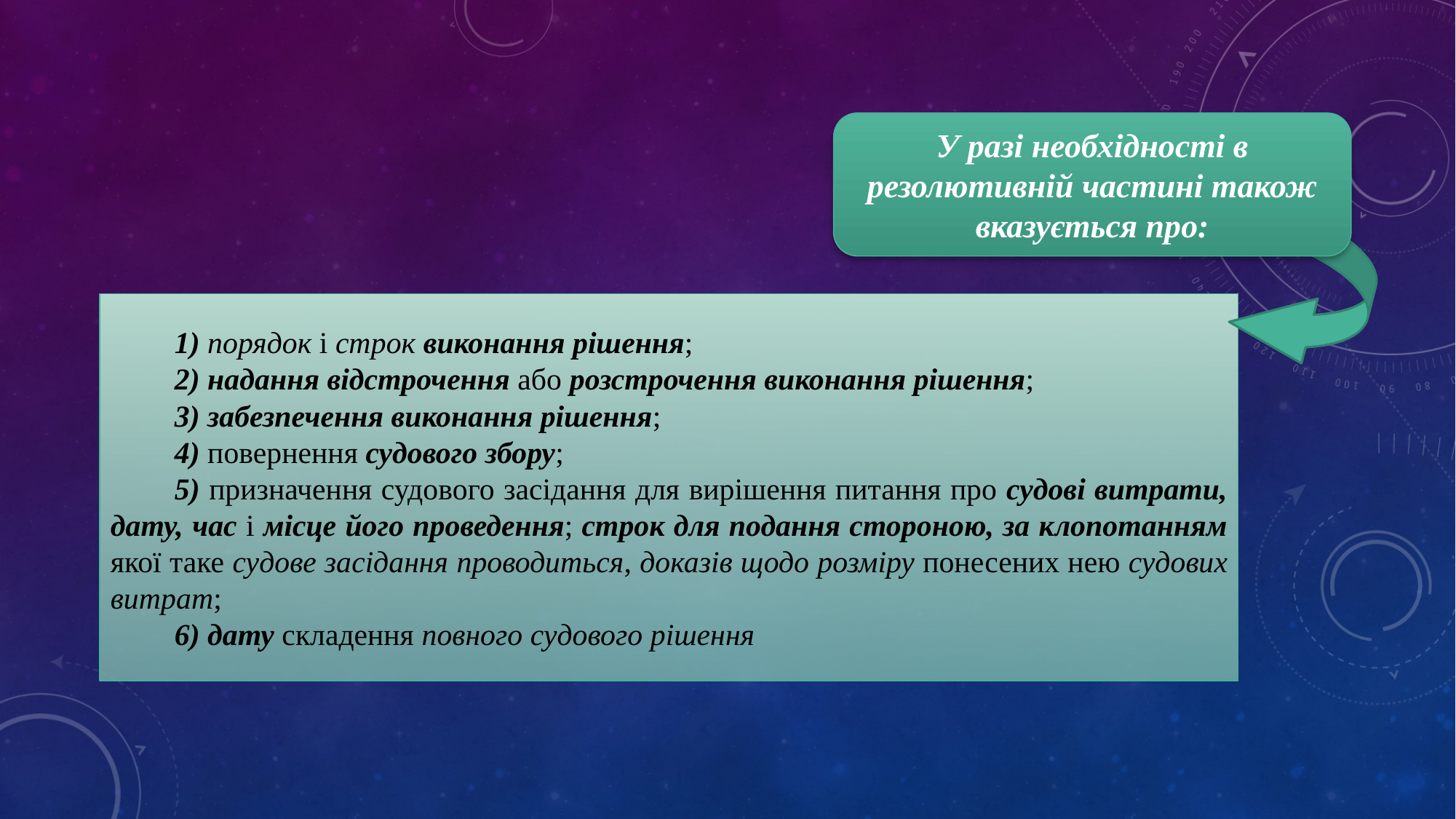

У разі необхідності в резолютивній частині також вказується про:

1) порядок і строк виконання рішення;
2) надання відстрочення або розстрочення виконання рішення;
3) забезпечення виконання рішення;
4) повернення судового збору;
5) призначення судового засідання для вирішення питання про судові витрати, дату, час і місце його проведення; строк для подання стороною, за клопотанням якої таке судове засідання проводиться, доказів щодо розміру понесених нею судових витрат;
6) дату складення повного судового рішення